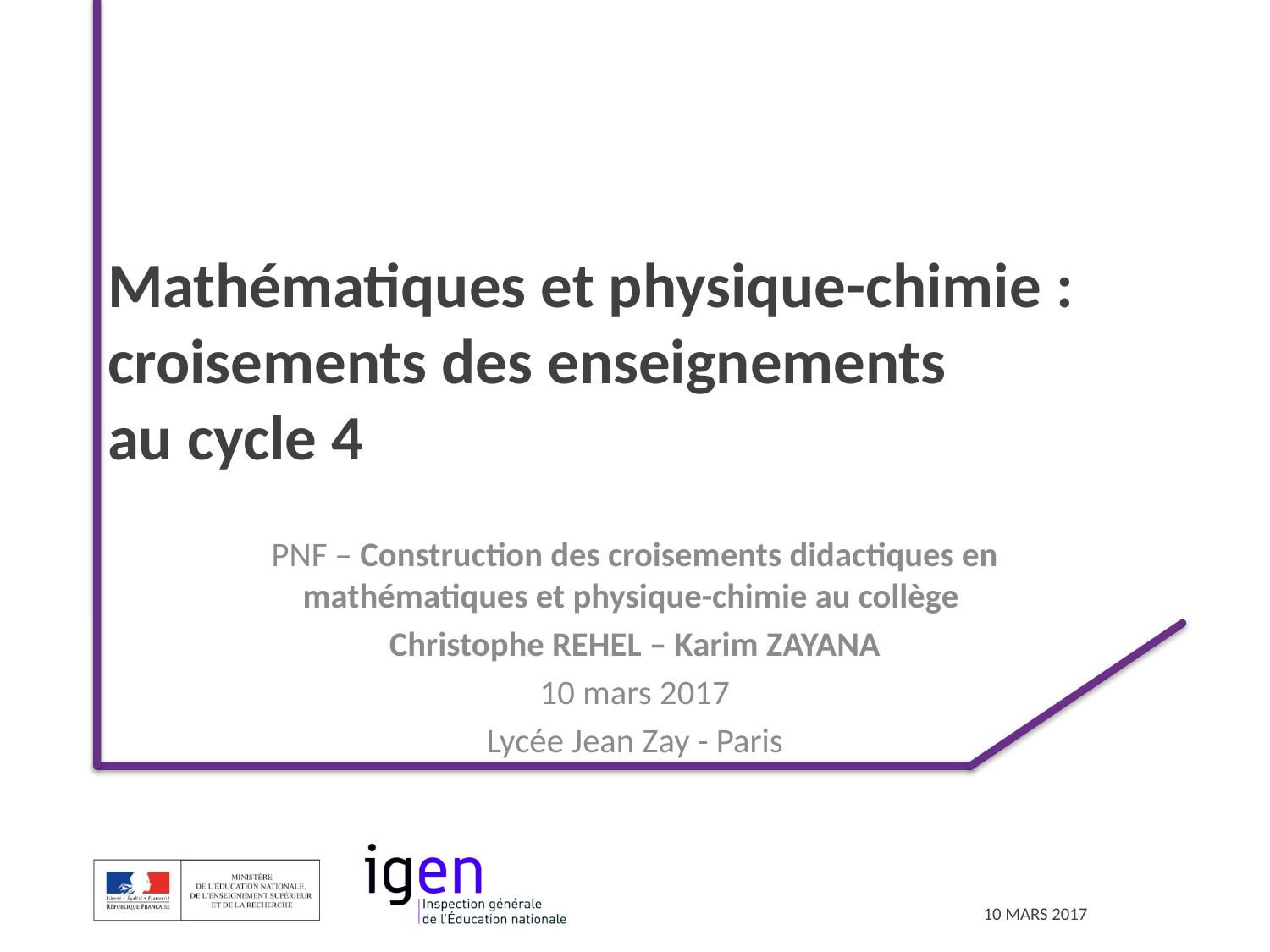

# Mathématiques et physique-chimie : croisements des enseignements au cycle 4
PNF – Construction des croisements didactiques en mathématiques et physique-chimie au collège
Christophe REHEL – Karim ZAYANA
10 mars 2017
Lycée Jean Zay - Paris